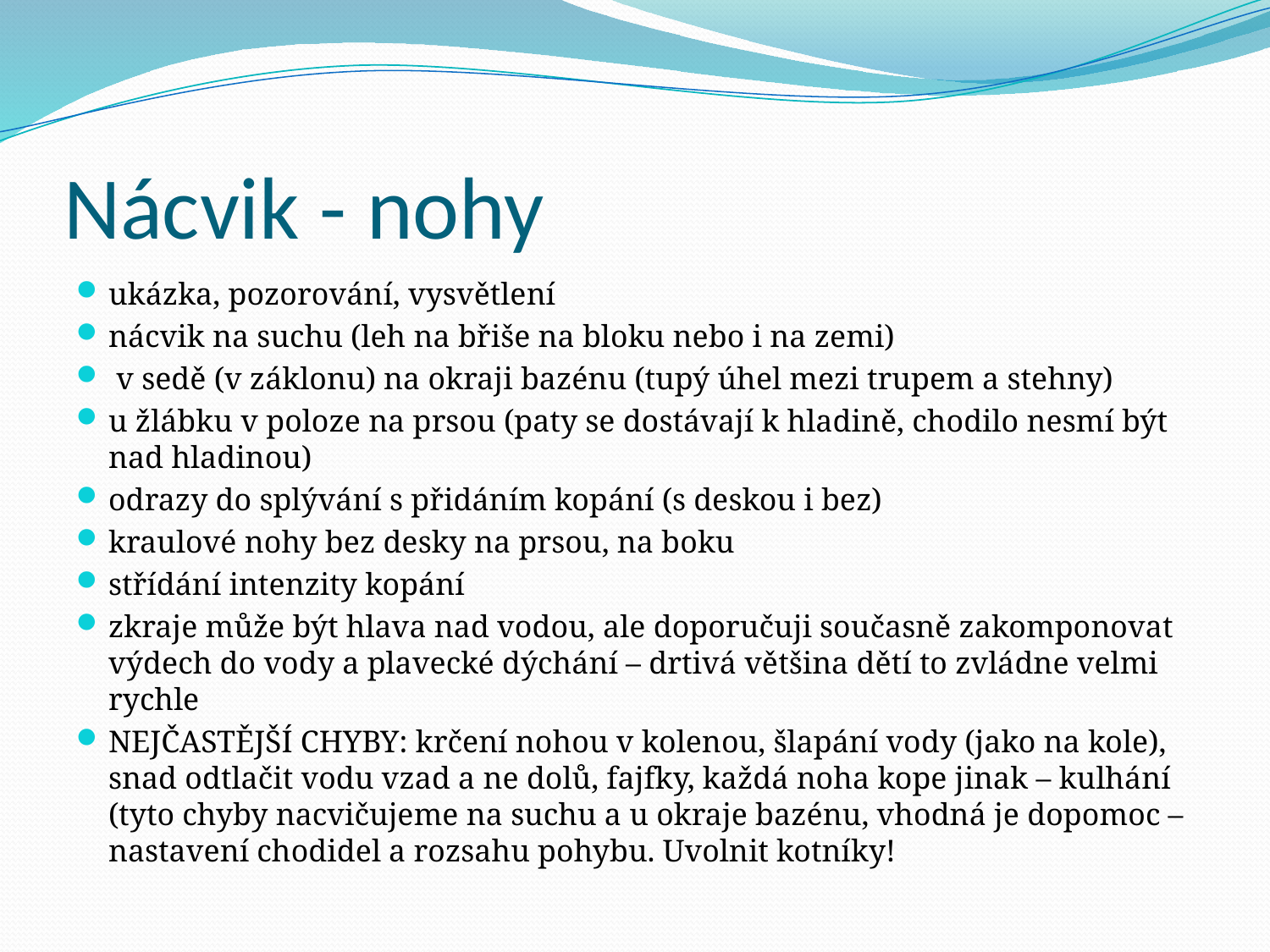

# Nácvik - nohy
ukázka, pozorování, vysvětlení
nácvik na suchu (leh na břiše na bloku nebo i na zemi)
 v sedě (v záklonu) na okraji bazénu (tupý úhel mezi trupem a stehny)
u žlábku v poloze na prsou (paty se dostávají k hladině, chodilo nesmí být nad hladinou)
odrazy do splývání s přidáním kopání (s deskou i bez)
kraulové nohy bez desky na prsou, na boku
střídání intenzity kopání
zkraje může být hlava nad vodou, ale doporučuji současně zakomponovat výdech do vody a plavecké dýchání – drtivá většina dětí to zvládne velmi rychle
NEJČASTĚJŠÍ CHYBY: krčení nohou v kolenou, šlapání vody (jako na kole), snad odtlačit vodu vzad a ne dolů, fajfky, každá noha kope jinak – kulhání (tyto chyby nacvičujeme na suchu a u okraje bazénu, vhodná je dopomoc – nastavení chodidel a rozsahu pohybu. Uvolnit kotníky!